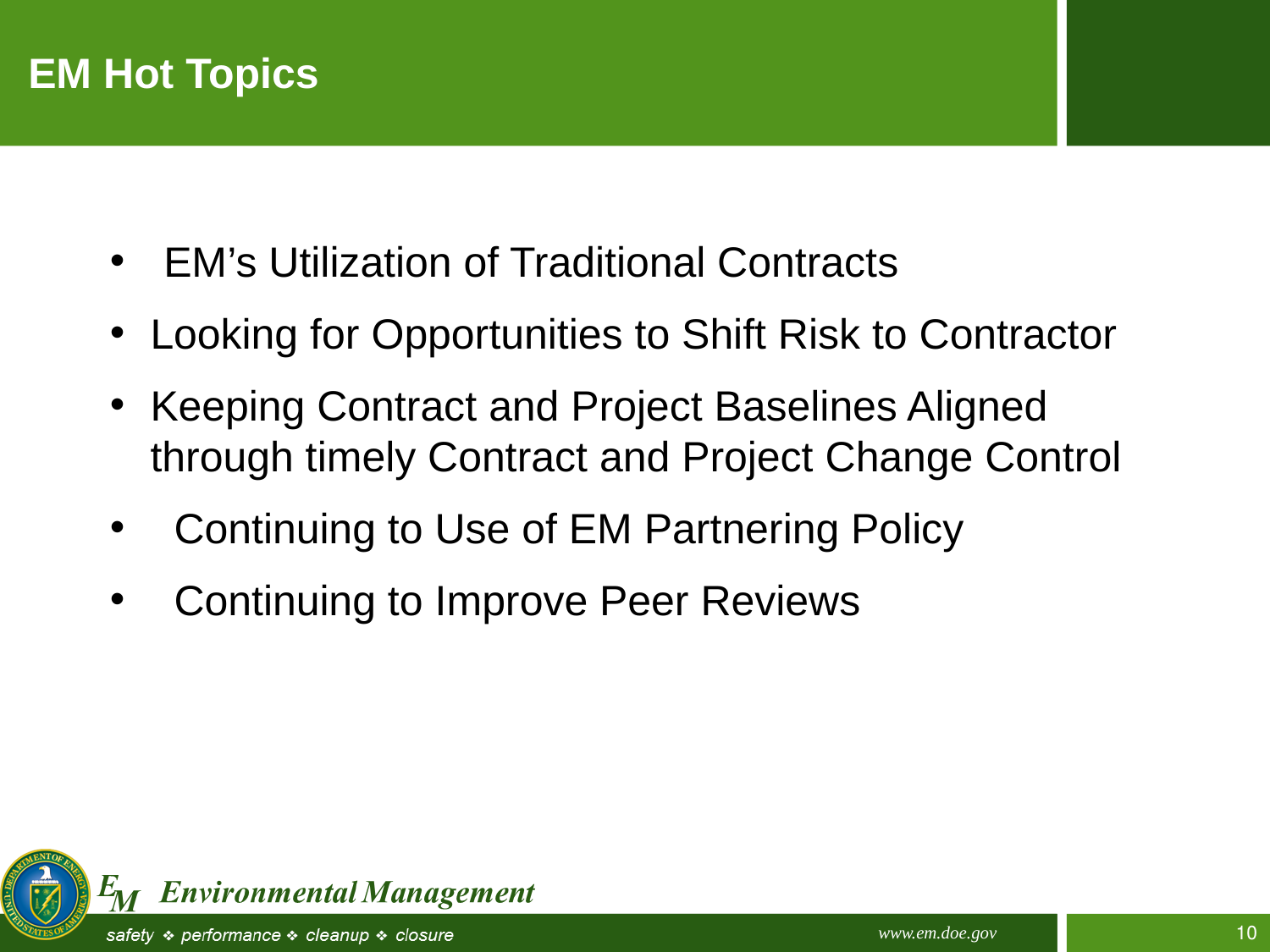

# EM Hot Topics

  EM’s Utilization of Traditional Contracts
Looking for Opportunities to Shift Risk to Contractor
Keeping Contract and Project Baselines Aligned through timely Contract and Project Change Control
  Continuing to Use of EM Partnering Policy
  Continuing to Improve Peer Reviews